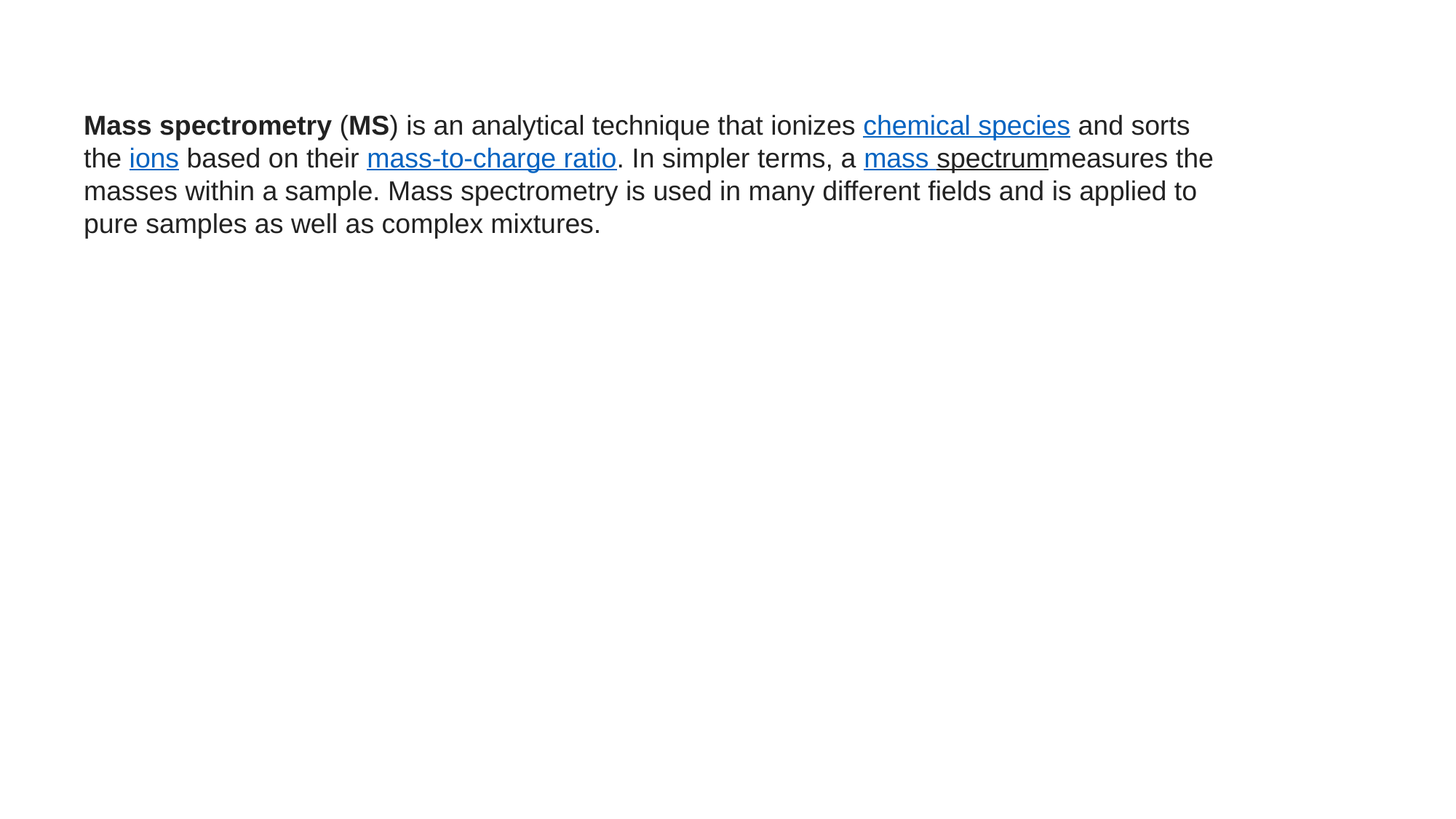

Mass spectrometry (MS) is an analytical technique that ionizes chemical species and sorts the ions based on their mass-to-charge ratio. In simpler terms, a mass spectrummeasures the masses within a sample. Mass spectrometry is used in many different fields and is applied to pure samples as well as complex mixtures.